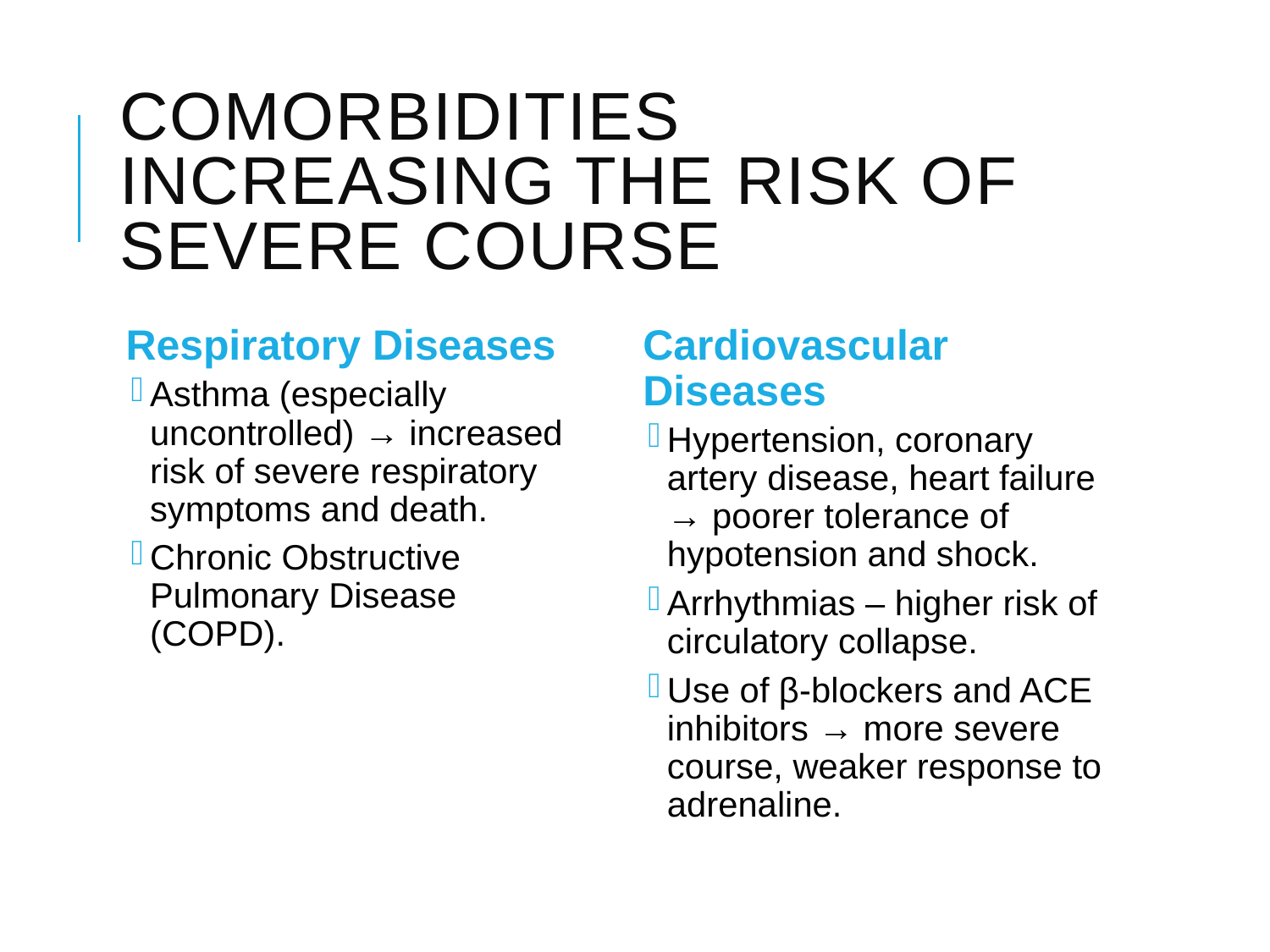

# Comorbidities Increasing the Risk of Severe Course
Respiratory Diseases
Asthma (especially uncontrolled) → increased risk of severe respiratory symptoms and death.
Chronic Obstructive Pulmonary Disease (COPD).
Cardiovascular Diseases
Hypertension, coronary artery disease, heart failure → poorer tolerance of hypotension and shock.
Arrhythmias – higher risk of circulatory collapse.
Use of β-blockers and ACE inhibitors → more severe course, weaker response to adrenaline.